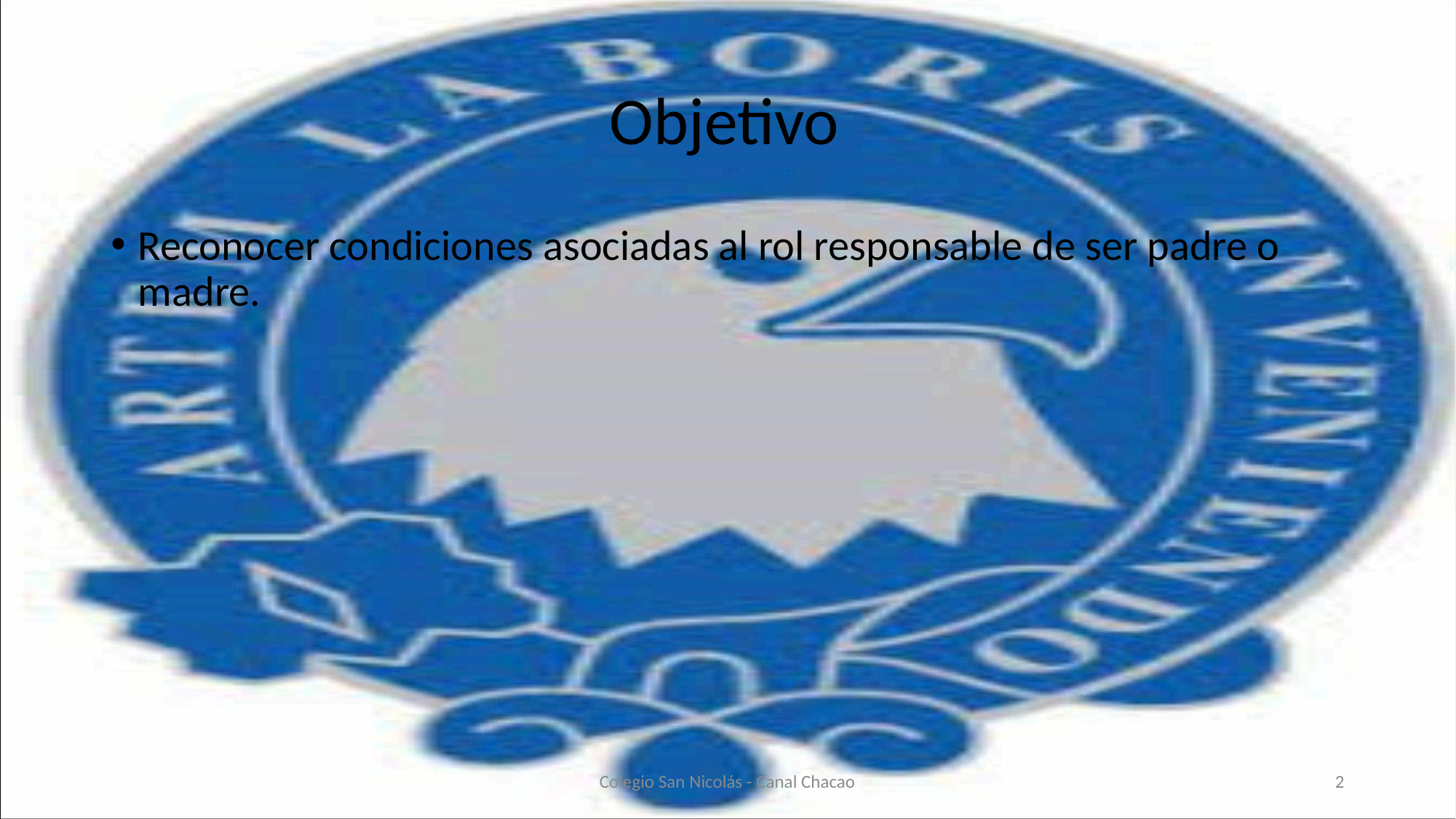

# Objetivo
Reconocer condiciones asociadas al rol responsable de ser padre o madre.
Colegio San Nicolás - Canal Chacao
2